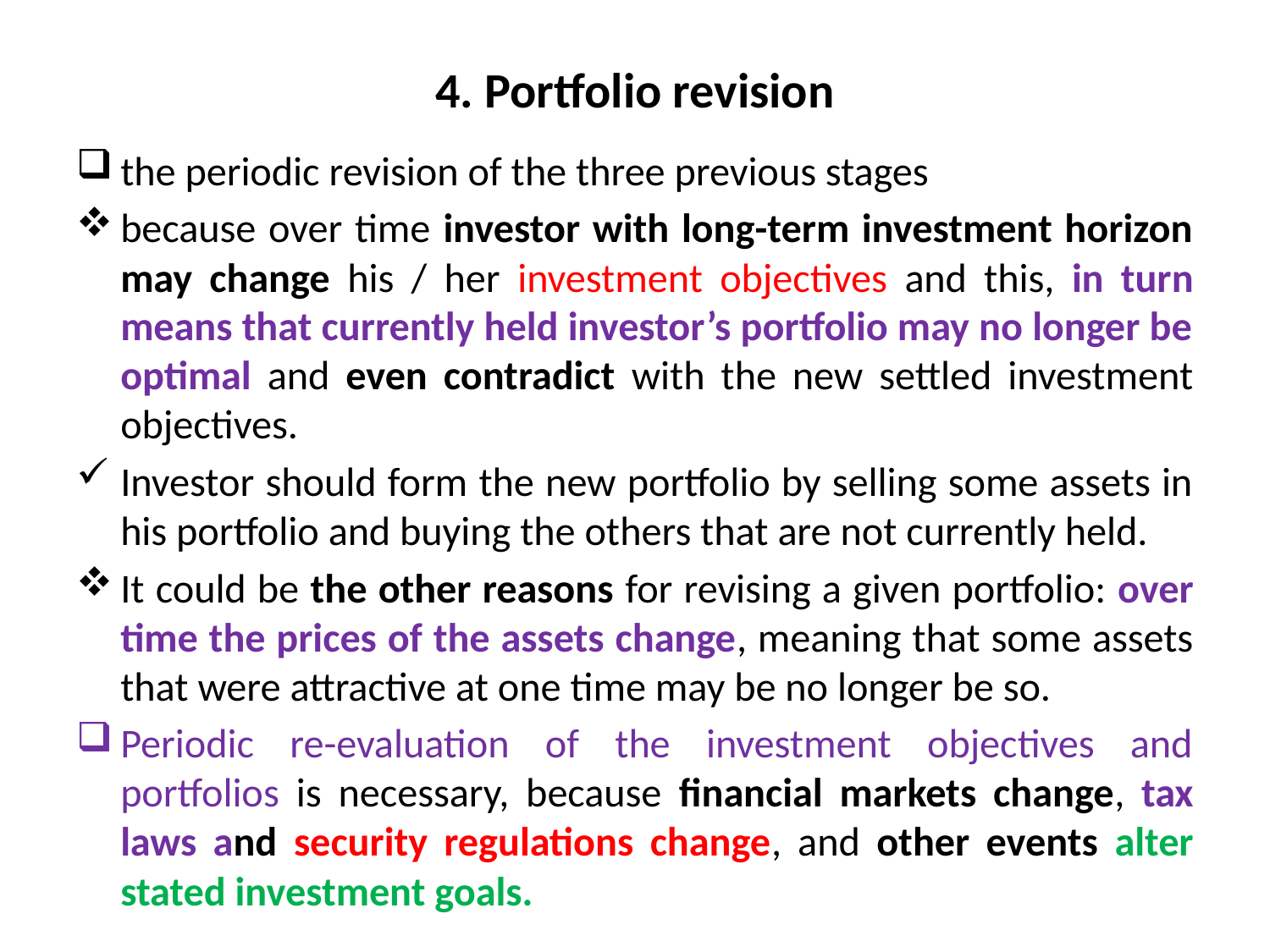

# 4. Portfolio revision
the periodic revision of the three previous stages
because over time investor with long-term investment horizon may change his / her investment objectives and this, in turn means that currently held investor’s portfolio may no longer be optimal and even contradict with the new settled investment objectives.
Investor should form the new portfolio by selling some assets in his portfolio and buying the others that are not currently held.
It could be the other reasons for revising a given portfolio: over time the prices of the assets change, meaning that some assets that were attractive at one time may be no longer be so.
Periodic re-evaluation of the investment objectives and portfolios is necessary, because financial markets change, tax laws and security regulations change, and other events alter stated investment goals.